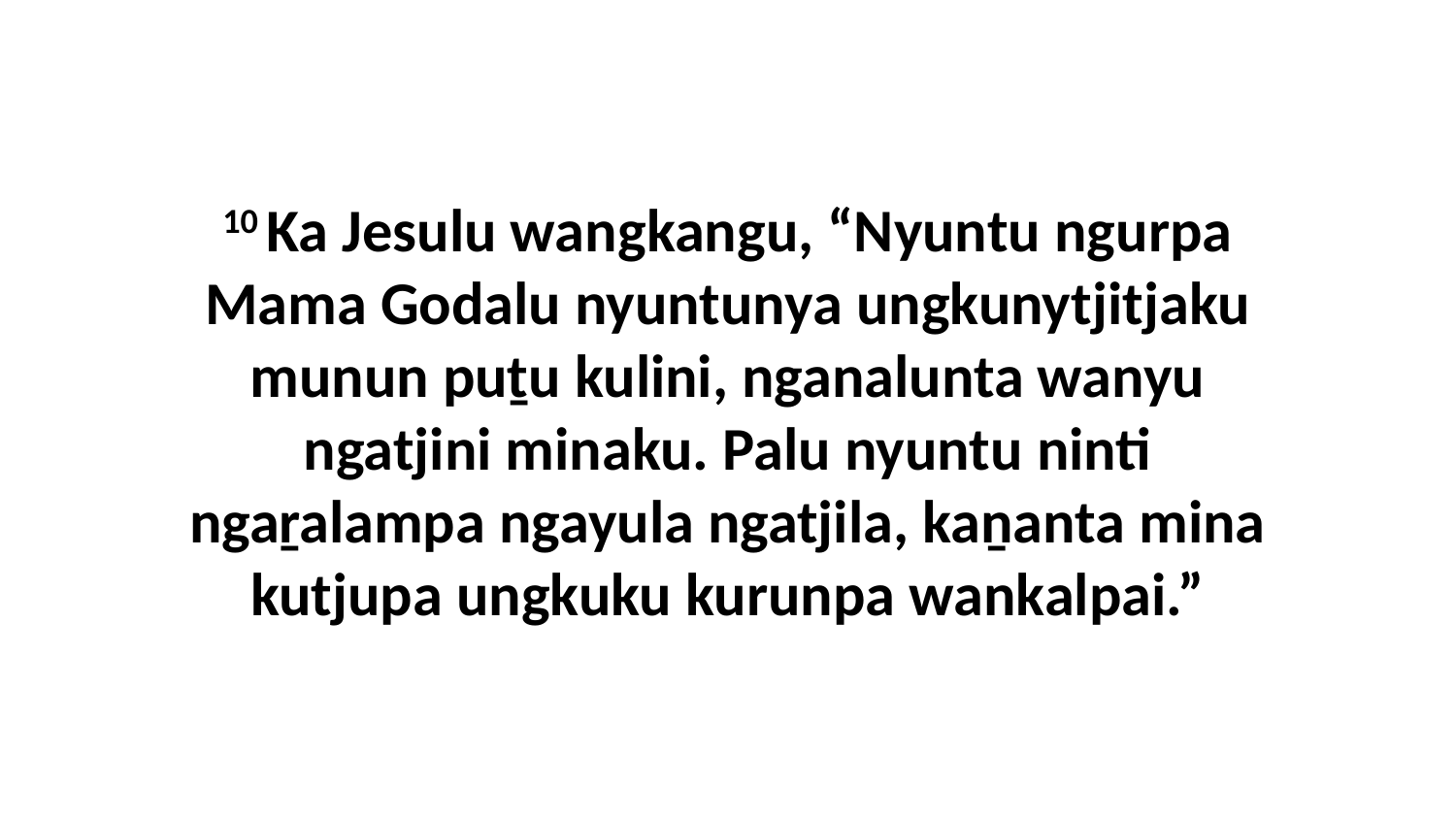

10 Ka Jesulu wangkangu, “Nyuntu ngurpa Mama Godalu nyuntunya ungkunytjitjaku munun puṯu kulini, nganalunta wanyu ngatjini minaku. Palu nyuntu ninti ngaṟalampa ngayula ngatjila, kaṉanta mina kutjupa ungkuku kurunpa wankalpai.”